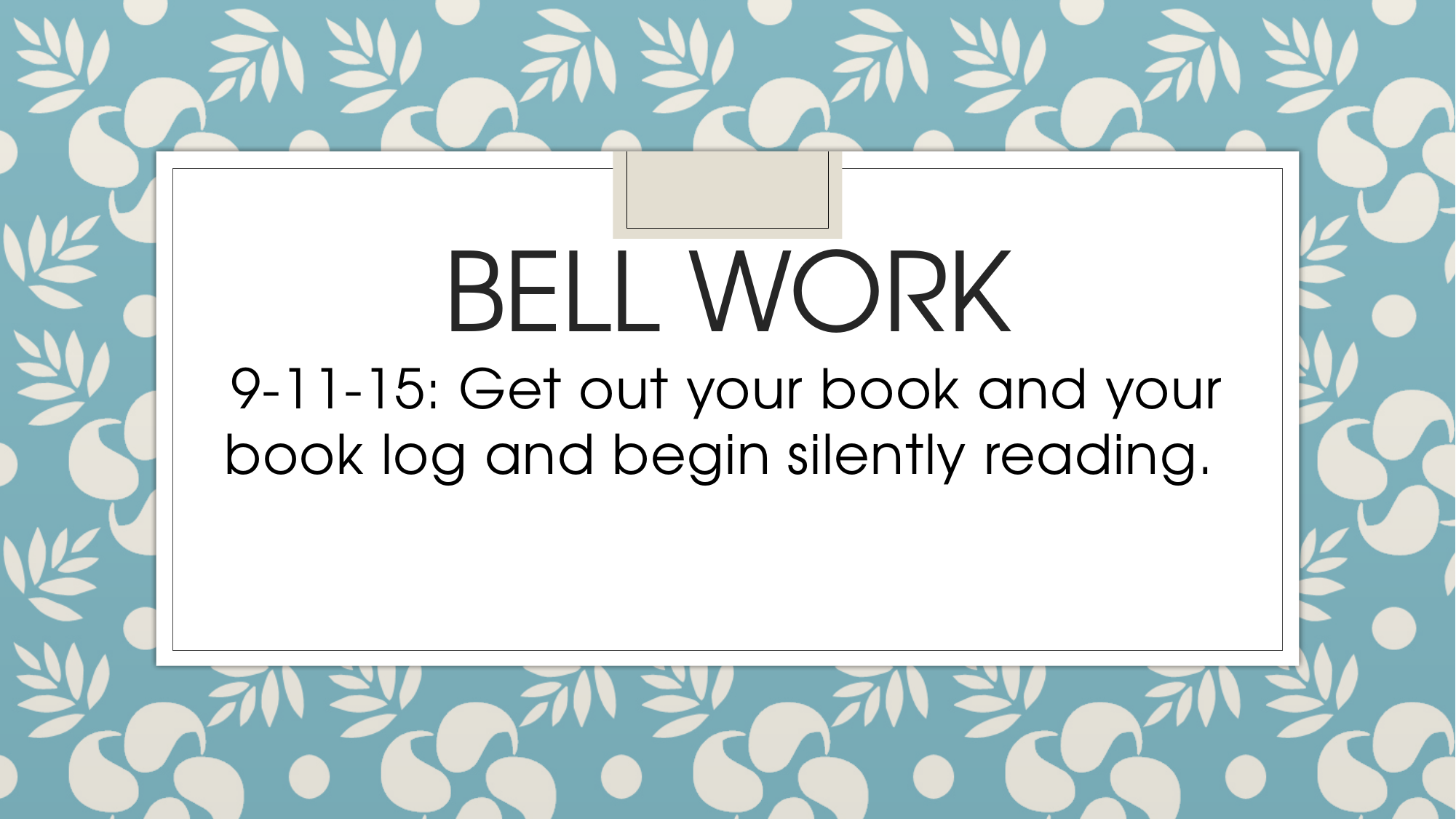

# Bell work
9-11-15: Get out your book and your book log and begin silently reading.